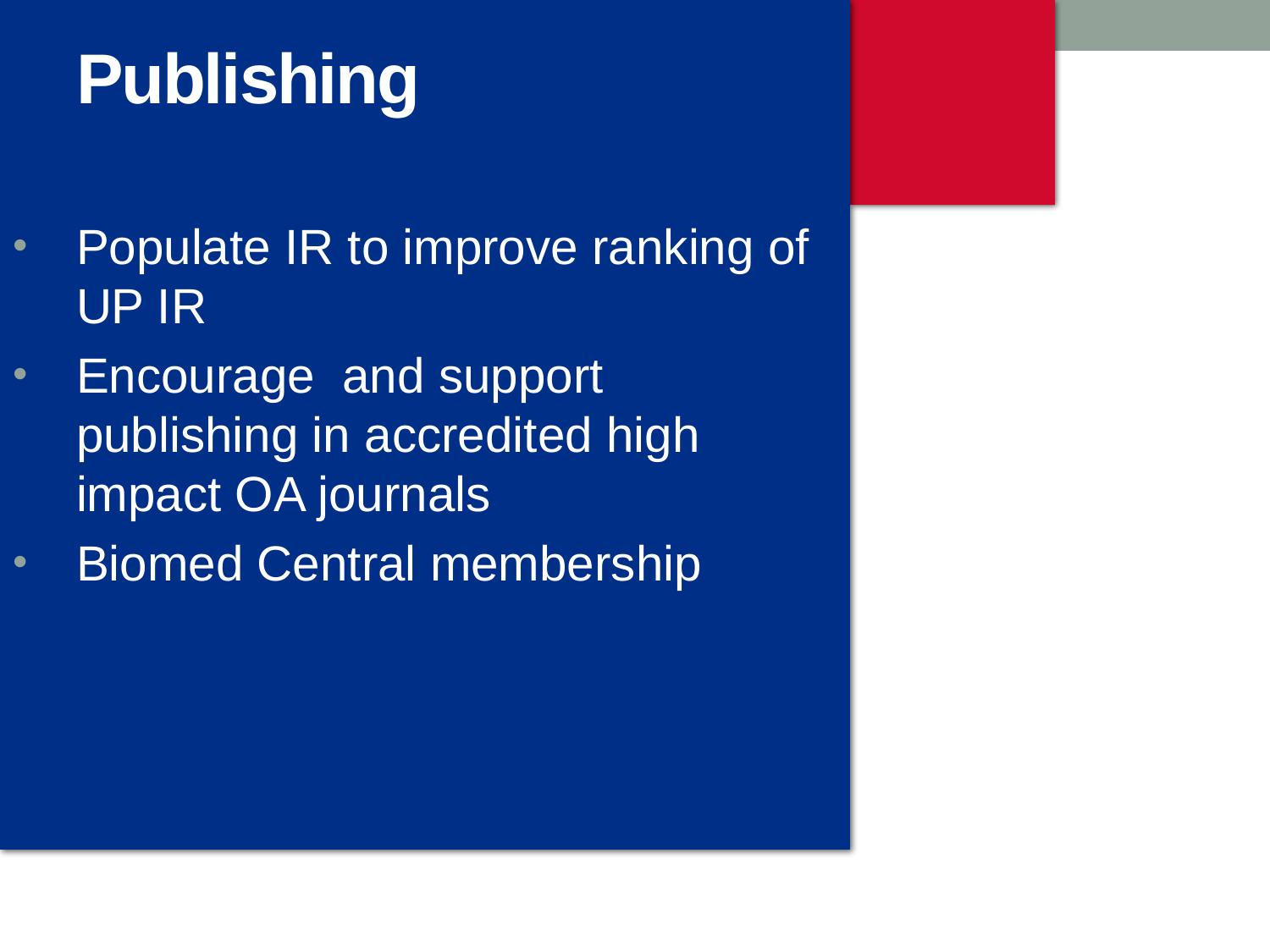

# Publishing
Populate IR to improve ranking of UP IR
Encourage  and support publishing in accredited high impact OA journals
Biomed Central membership